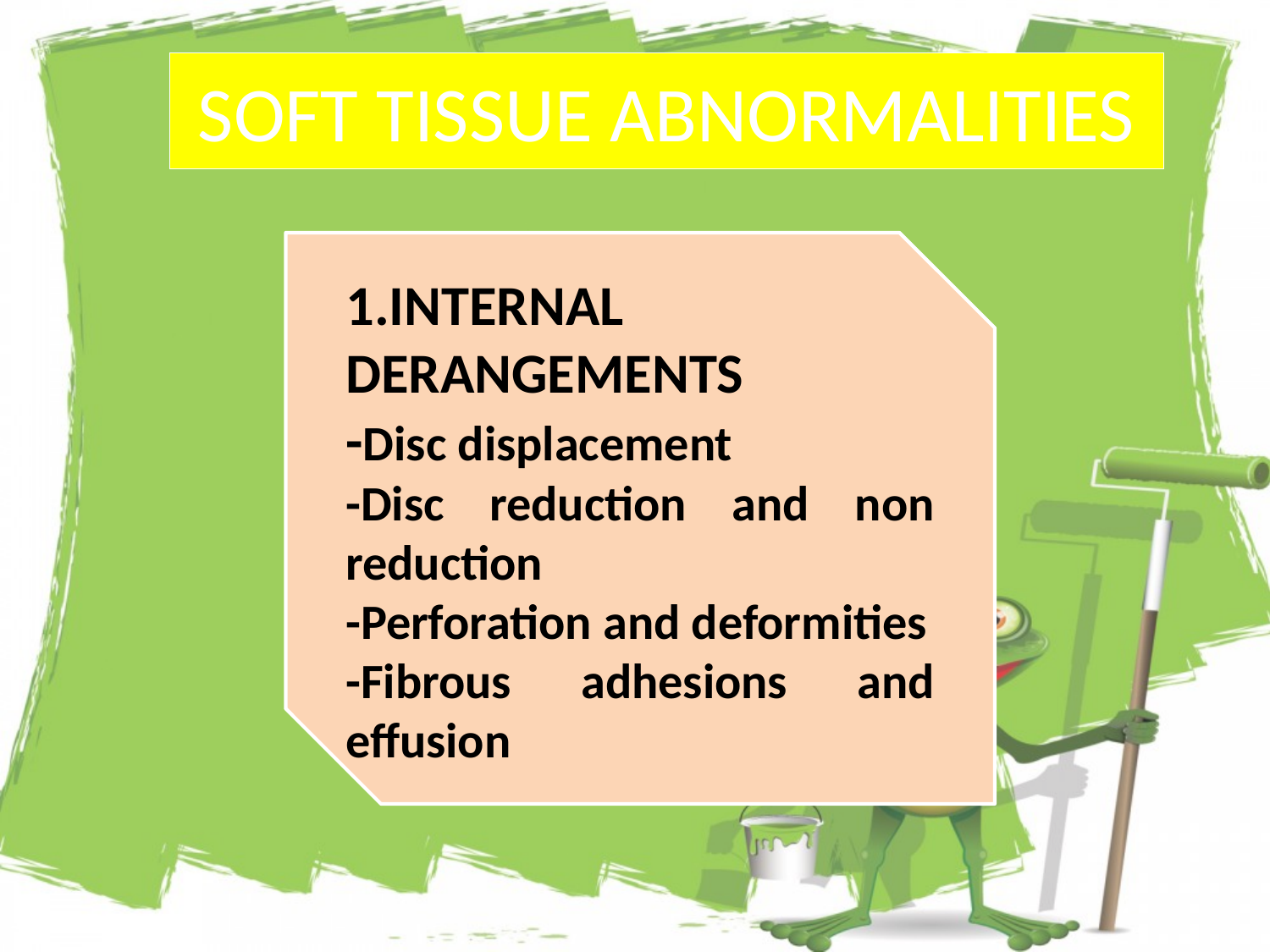

# SOFT TISSUE ABNORMALITIES
1.INTERNAL DERANGEMENTS
-Disc displacement
-Disc reduction and non reduction
-Perforation and deformities
-Fibrous adhesions and effusion